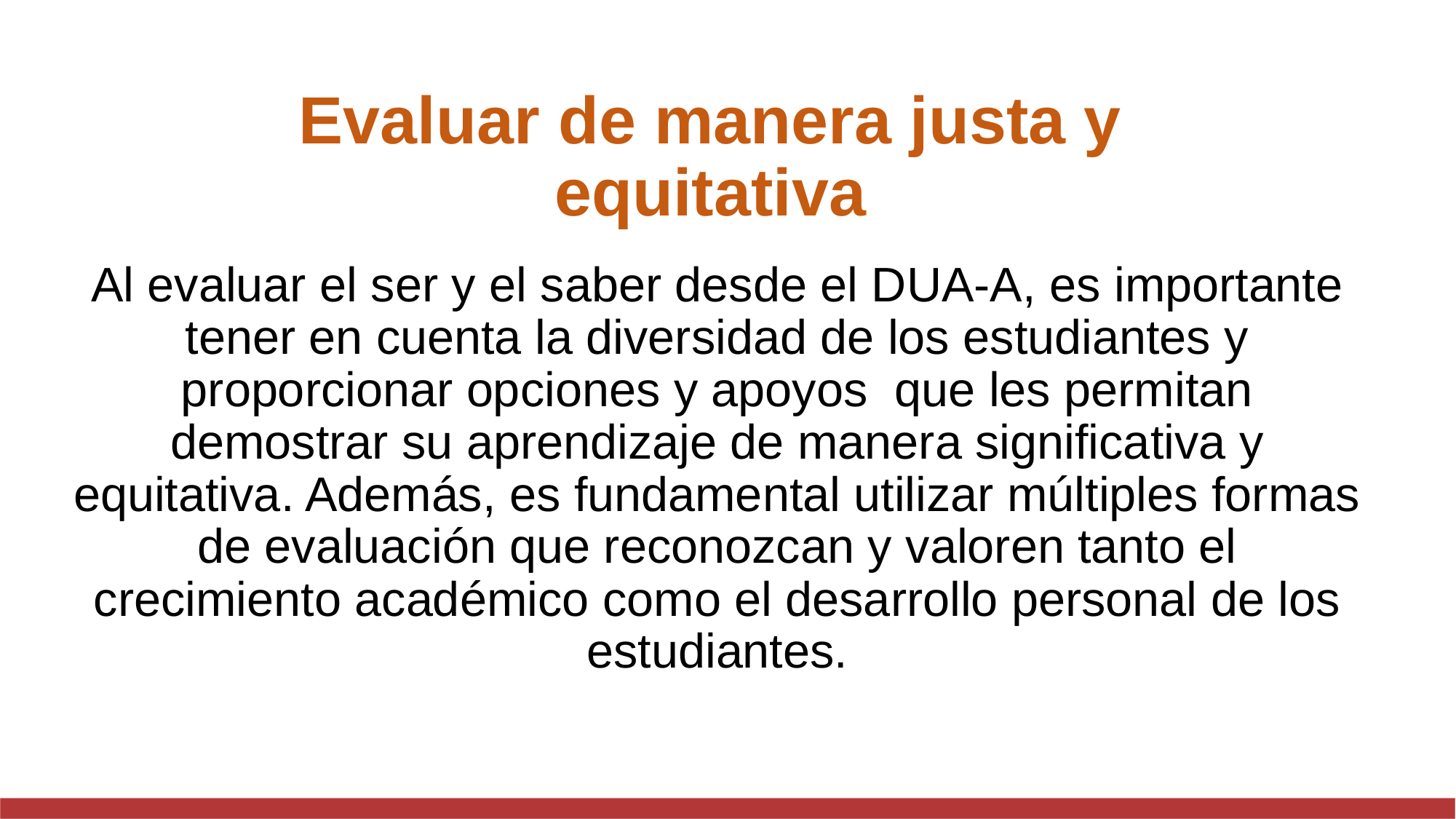

# Evaluar de manera justa y equitativa
Al evaluar el ser y el saber desde el DUA-A, es importante tener en cuenta la diversidad de los estudiantes y proporcionar opciones y apoyos  que les permitan demostrar su aprendizaje de manera significativa y equitativa. Además, es fundamental utilizar múltiples formas de evaluación que reconozcan y valoren tanto el crecimiento académico como el desarrollo personal de los estudiantes.